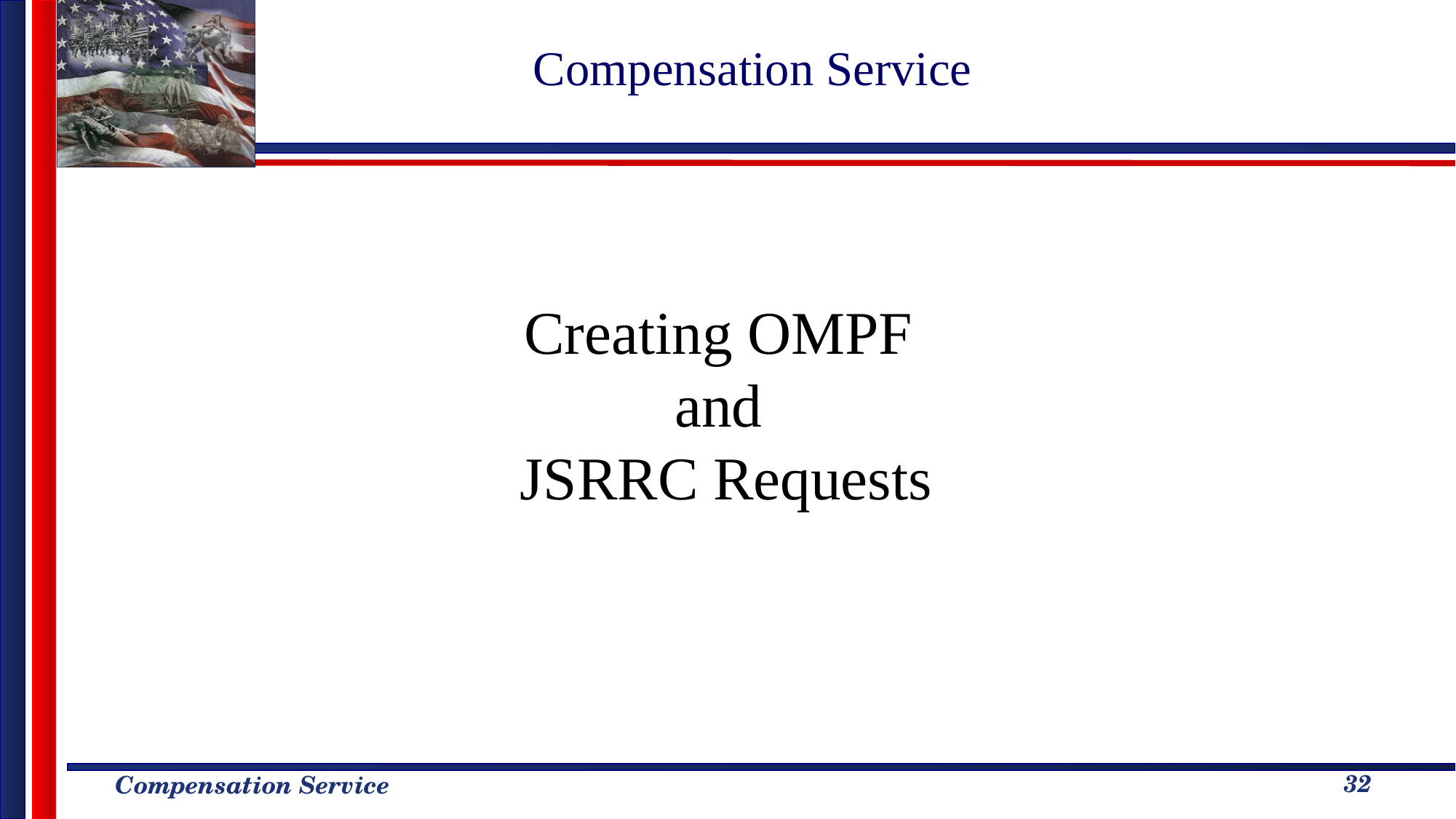

# Compensation Service
Creating OMPF
and
JSRRC Requests
32